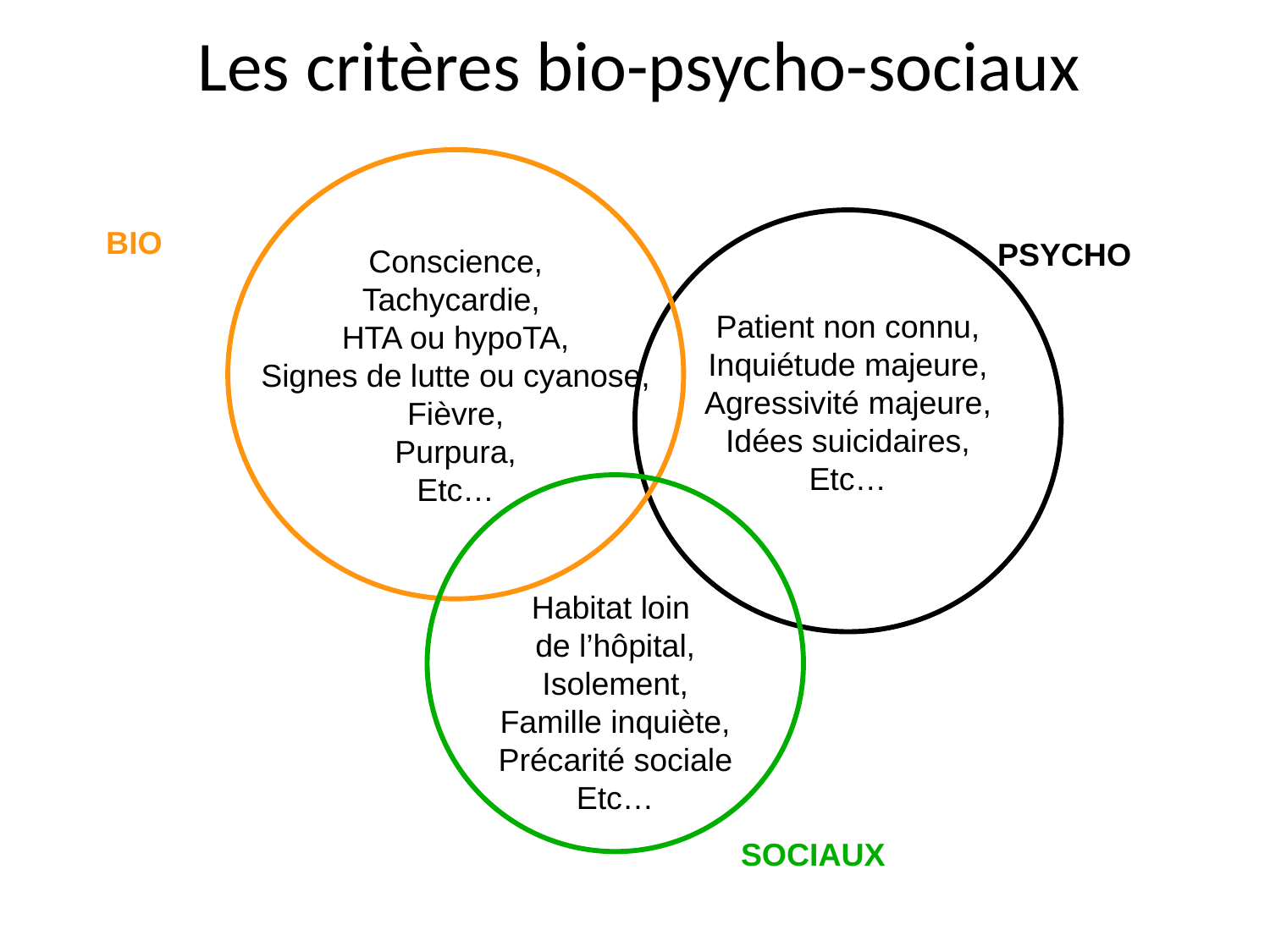

# Les critères bio-psycho-sociaux
Conscience,
Tachycardie,
HTA ou hypoTA,
Signes de lutte ou cyanose,
Fièvre,
Purpura,
Etc…
Patient non connu,
Inquiétude majeure,
Agressivité majeure,
Idées suicidaires,
Etc…

BIO
PSYCHO

Habitat loin
de l’hôpital,
Isolement,
Famille inquiète,
Précarité sociale
Etc…
SOCIAUX